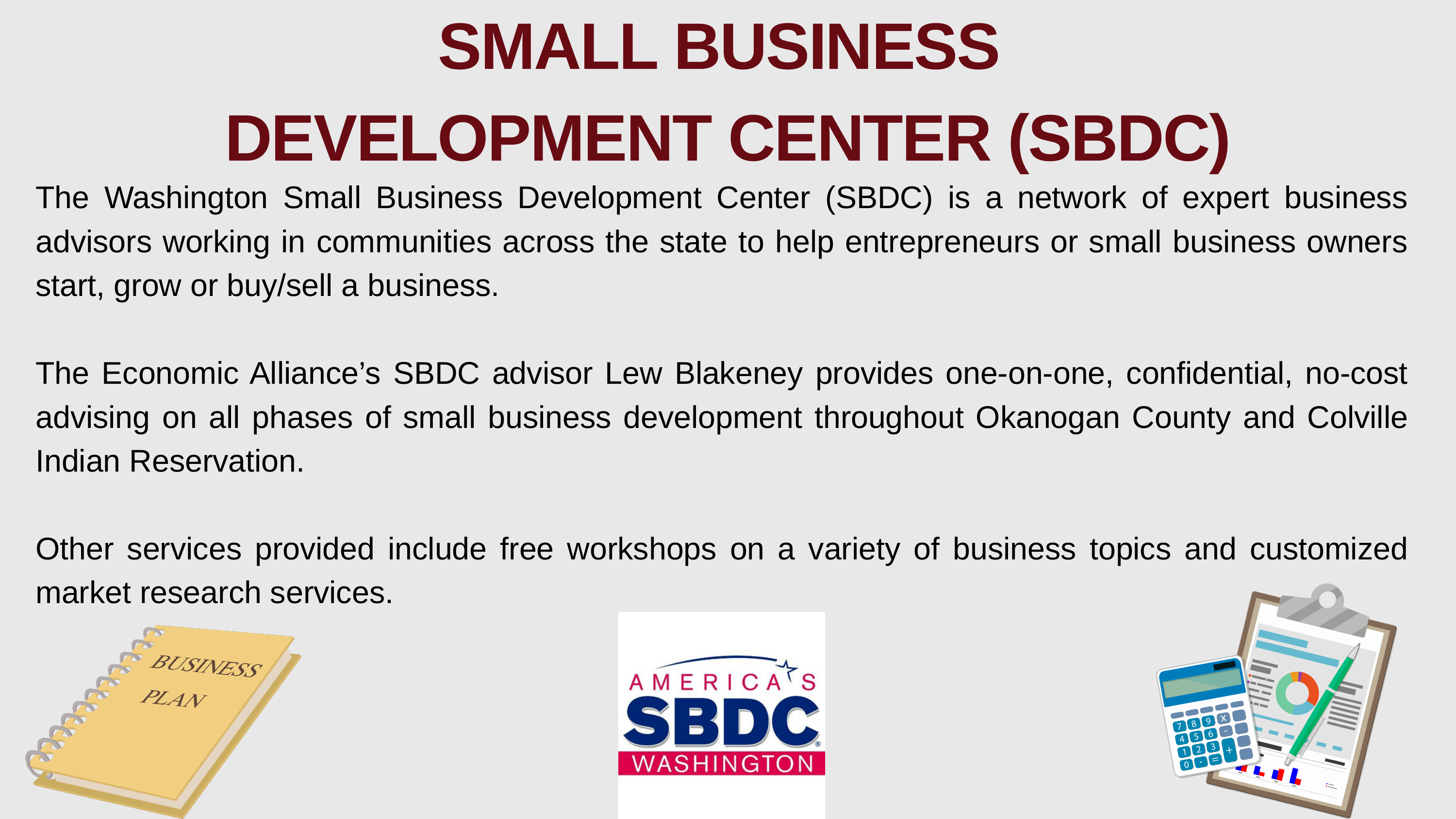

SMALL BUSINESS
DEVELOPMENT CENTER (SBDC)
The Washington Small Business Development Center (SBDC) is a network of expert business advisors working in communities across the state to help entrepreneurs or small business owners start, grow or buy/sell a business.

The Economic Alliance’s SBDC advisor Lew Blakeney provides one-on-one, confidential, no-cost advising on all phases of small business development throughout Okanogan County and Colville Indian Reservation.

Other services provided include free workshops on a variety of business topics and customized market research services.